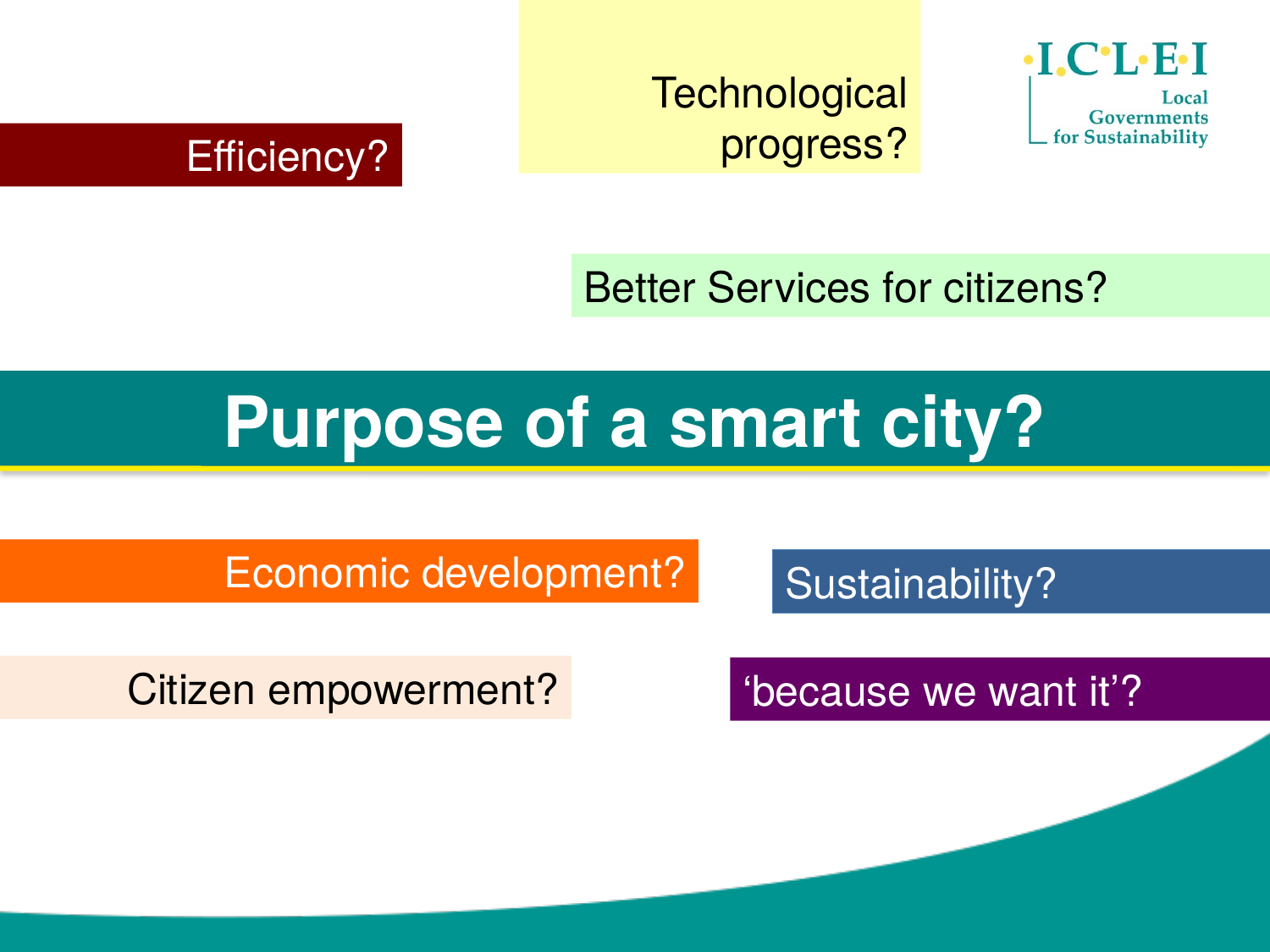

Technological progress?
Efficiency?
Better Services for citizens?
Purpose of a smart city?
Economic development?
Sustainability?
Citizen empowerment?
‘because we want it’?